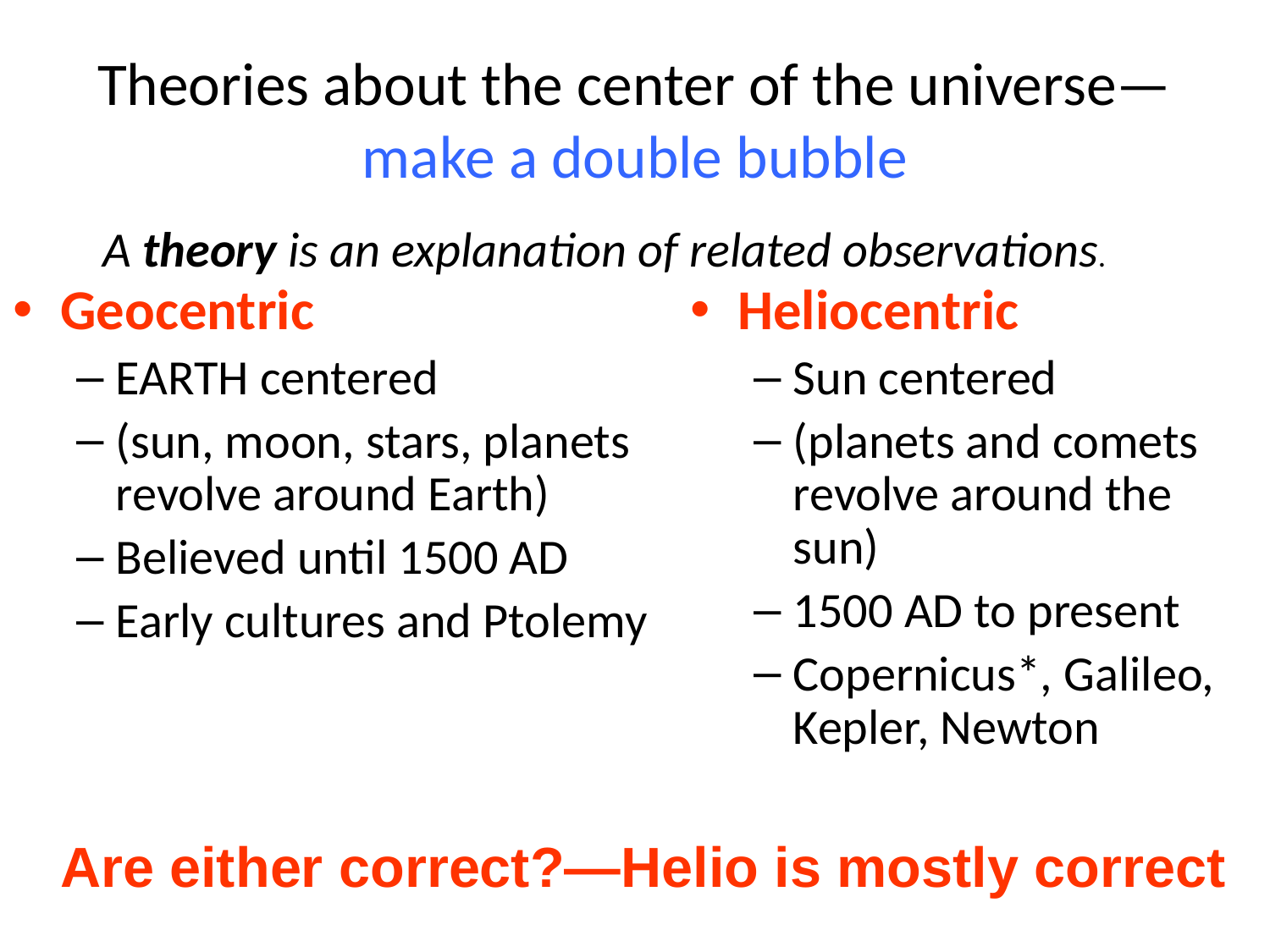

# Theories about the center of the universe— make a double bubble
A theory is an explanation of related observations.
Geocentric
EARTH centered
(sun, moon, stars, planets revolve around Earth)
Believed until 1500 AD
Early cultures and Ptolemy
Heliocentric
Sun centered
(planets and comets revolve around the sun)
1500 AD to present
Copernicus*, Galileo, Kepler, Newton
Are either correct?—Helio is mostly correct